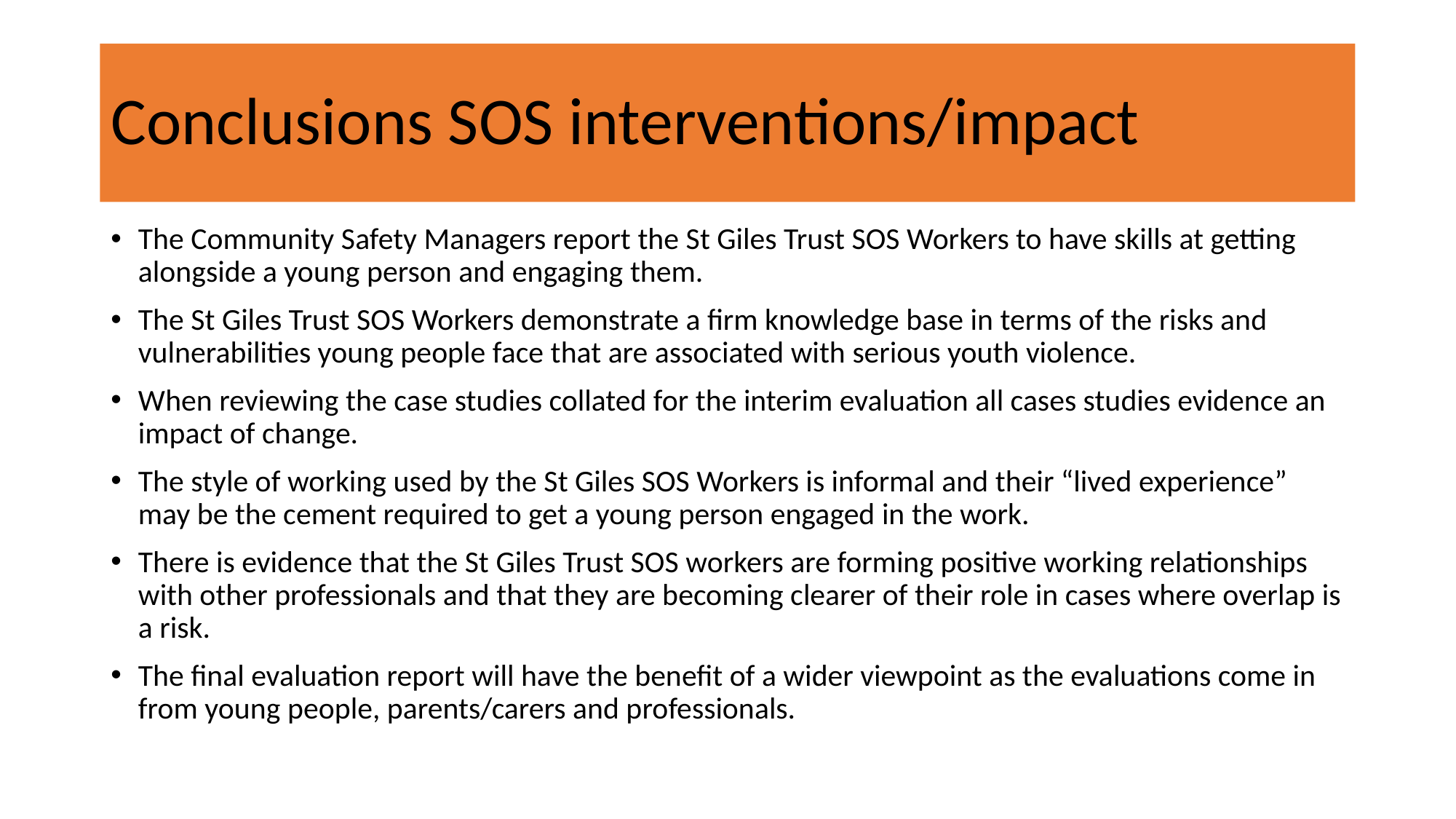

# Conclusions SOS interventions/impact
The Community Safety Managers report the St Giles Trust SOS Workers to have skills at getting alongside a young person and engaging them.
The St Giles Trust SOS Workers demonstrate a firm knowledge base in terms of the risks and vulnerabilities young people face that are associated with serious youth violence.
When reviewing the case studies collated for the interim evaluation all cases studies evidence an impact of change.
The style of working used by the St Giles SOS Workers is informal and their “lived experience” may be the cement required to get a young person engaged in the work.
There is evidence that the St Giles Trust SOS workers are forming positive working relationships with other professionals and that they are becoming clearer of their role in cases where overlap is a risk.
The final evaluation report will have the benefit of a wider viewpoint as the evaluations come in from young people, parents/carers and professionals.